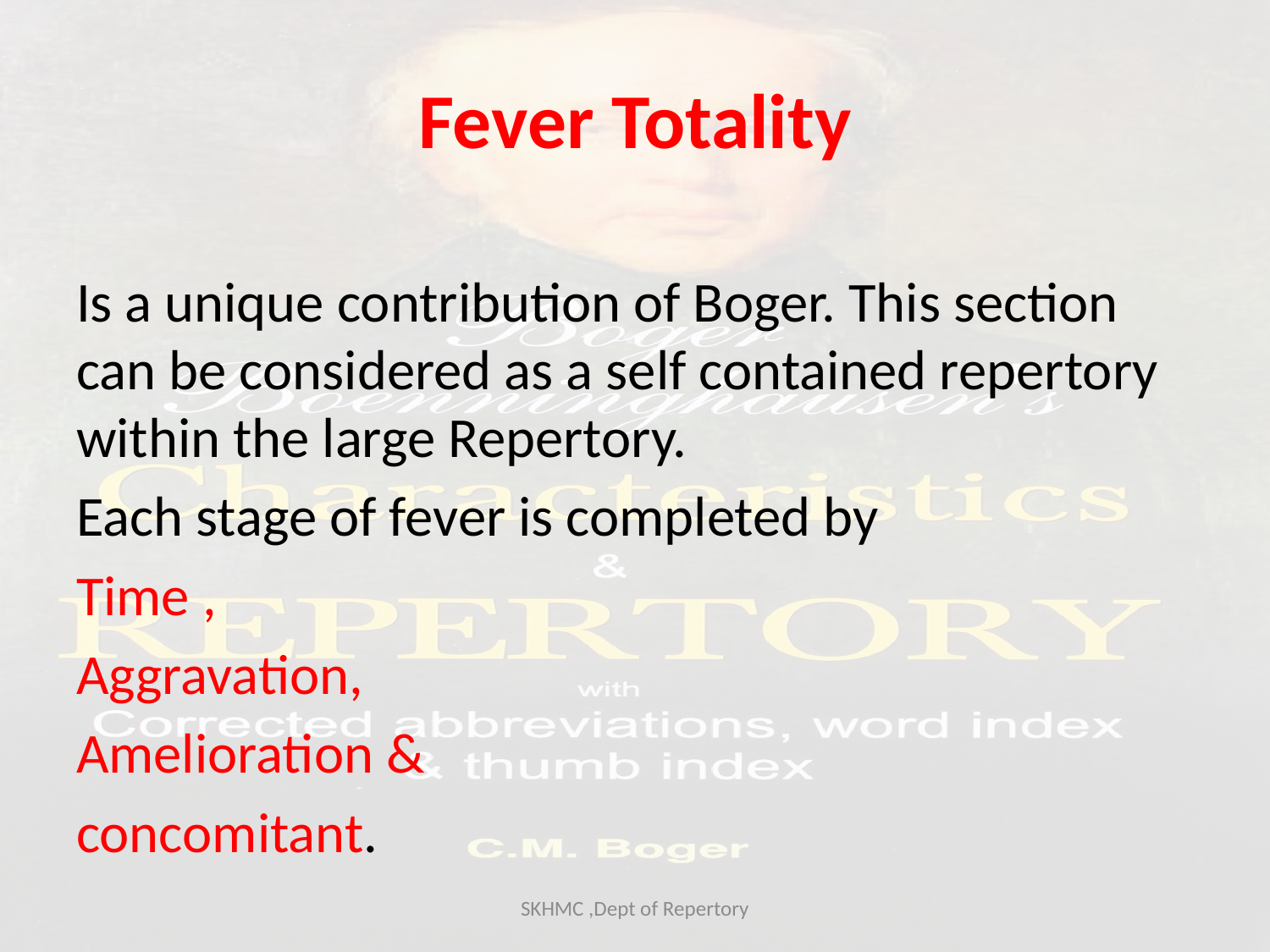

# Fever Totality

Is a unique contribution of Boger. This section can be considered as a self contained repertory within the large Repertory.
Each stage of fever is completed by
Time ,
Aggravation,
Amelioration &
concomitant.
SKHMC ,Dept of Repertory